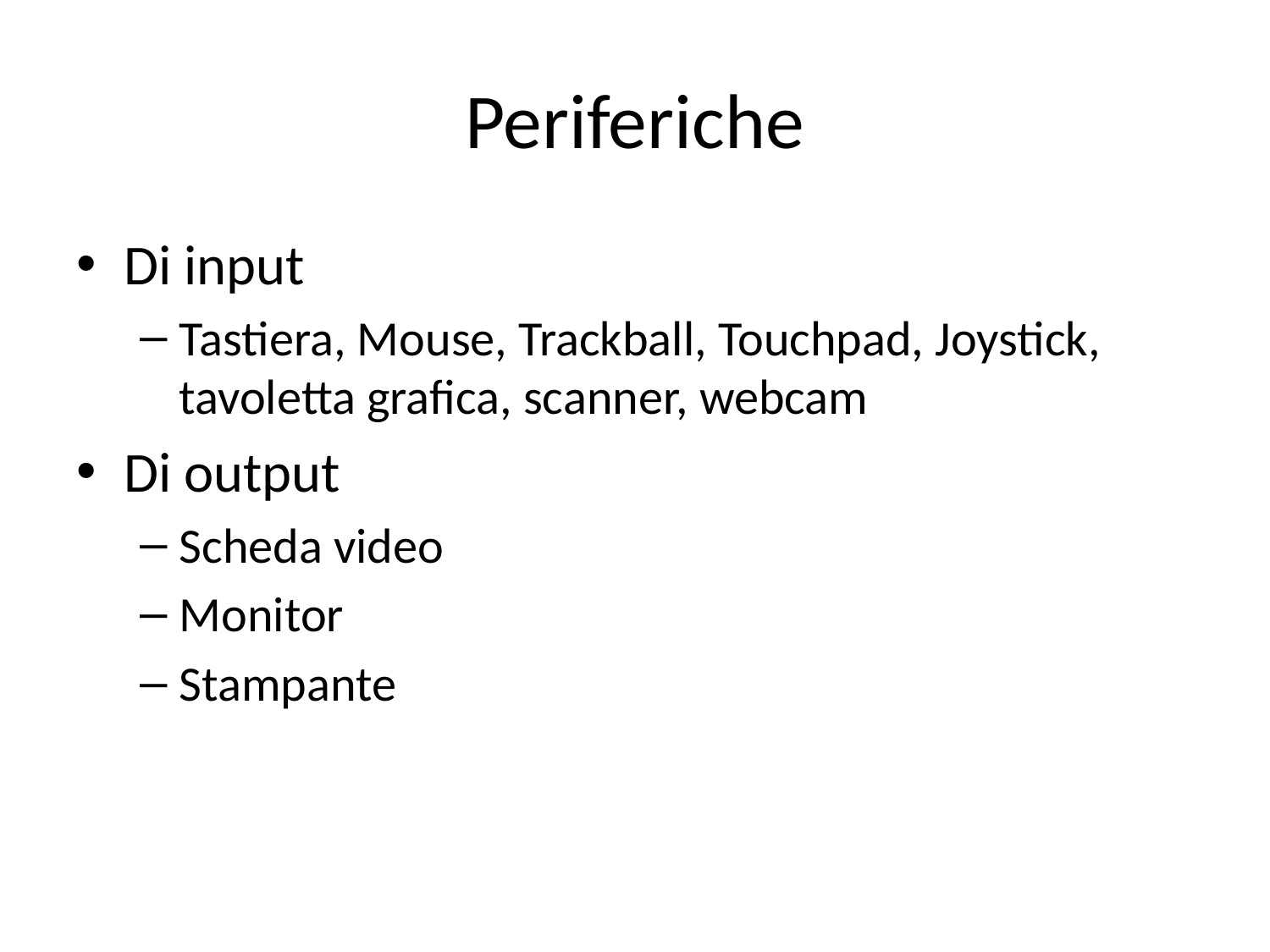

# Periferiche
Di input
Tastiera, Mouse, Trackball, Touchpad, Joystick, tavoletta grafica, scanner, webcam
Di output
Scheda video
Monitor
Stampante